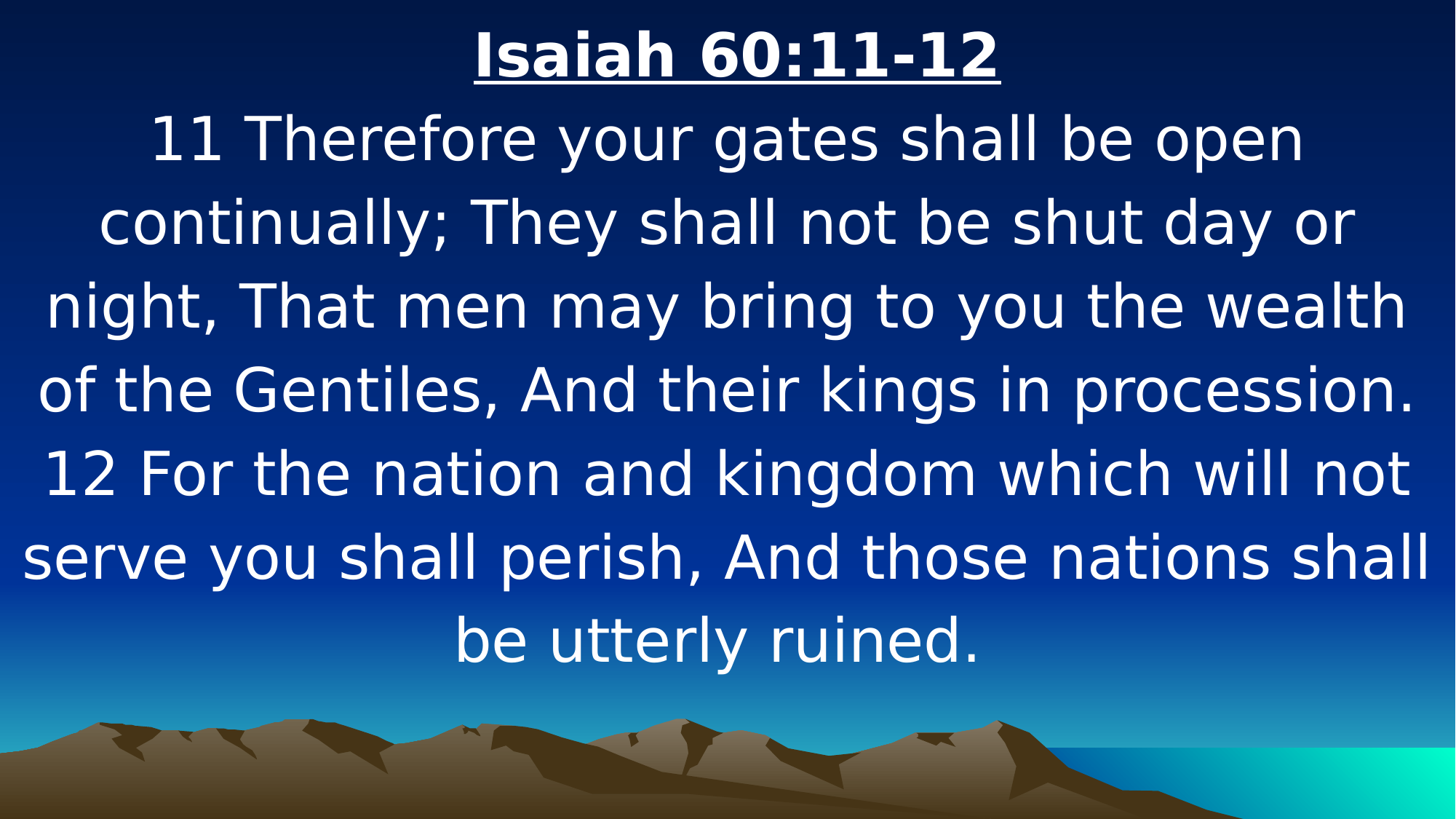

Isaiah 60:11-12
11 Therefore your gates shall be open continually; They shall not be shut day or night, That men may bring to you the wealth of the Gentiles, And their kings in procession. 12 For the nation and kingdom which will not serve you shall perish, And those nations shall be utterly ruined.